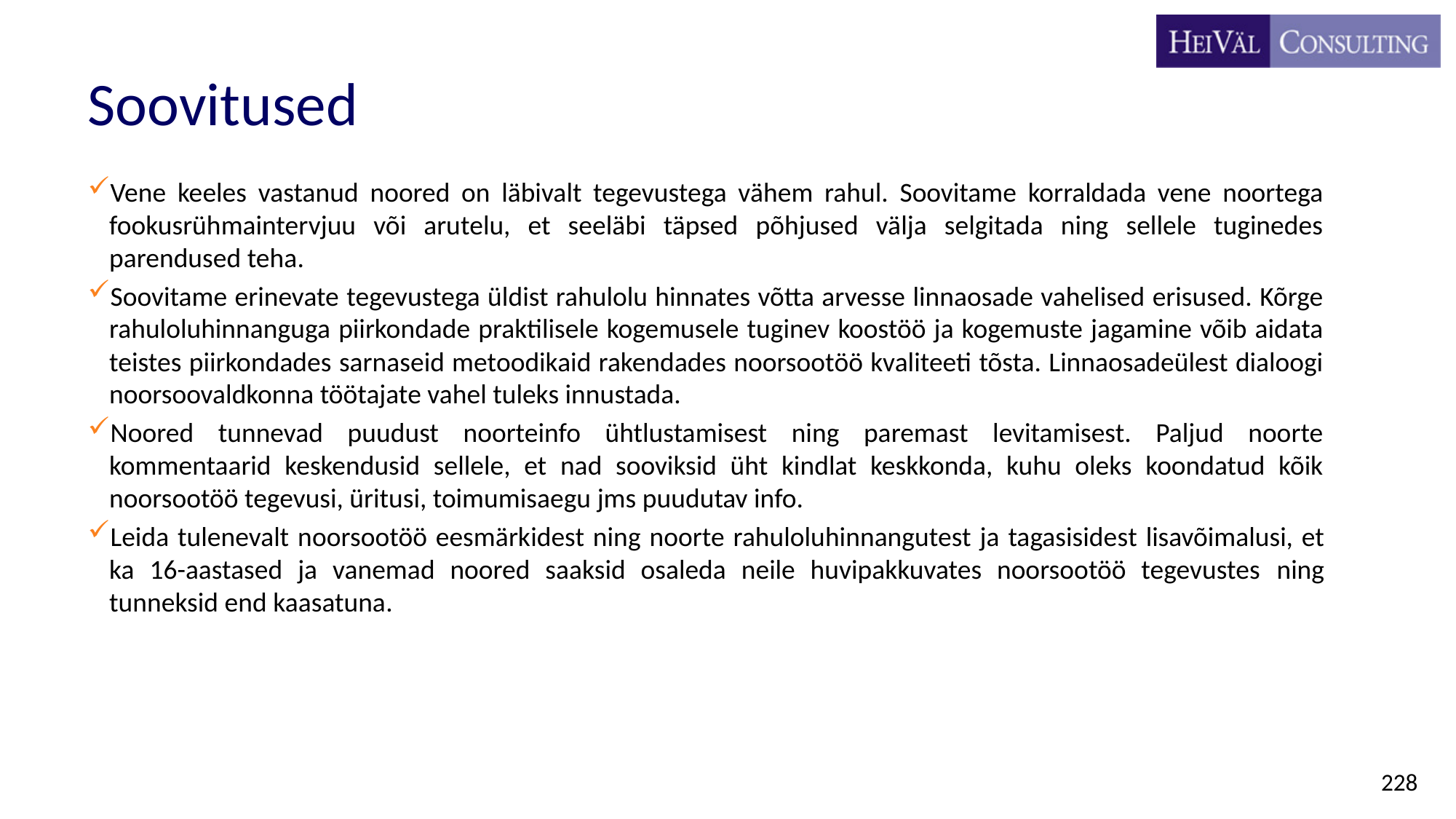

# Soovitused
Vene keeles vastanud noored on läbivalt tegevustega vähem rahul. Soovitame korraldada vene noortega fookusrühmaintervjuu või arutelu, et seeläbi täpsed põhjused välja selgitada ning sellele tuginedes parendused teha.
Soovitame erinevate tegevustega üldist rahulolu hinnates võtta arvesse linnaosade vahelised erisused. Kõrge rahuloluhinnanguga piirkondade praktilisele kogemusele tuginev koostöö ja kogemuste jagamine võib aidata teistes piirkondades sarnaseid metoodikaid rakendades noorsootöö kvaliteeti tõsta. Linnaosadeülest dialoogi noorsoovaldkonna töötajate vahel tuleks innustada.
Noored tunnevad puudust noorteinfo ühtlustamisest ning paremast levitamisest. Paljud noorte kommentaarid keskendusid sellele, et nad sooviksid üht kindlat keskkonda, kuhu oleks koondatud kõik noorsootöö tegevusi, üritusi, toimumisaegu jms puudutav info.
Leida tulenevalt noorsootöö eesmärkidest ning noorte rahuloluhinnangutest ja tagasisidest lisavõimalusi, et ka 16-aastased ja vanemad noored saaksid osaleda neile huvipakkuvates noorsootöö tegevustes ning tunneksid end kaasatuna.

228